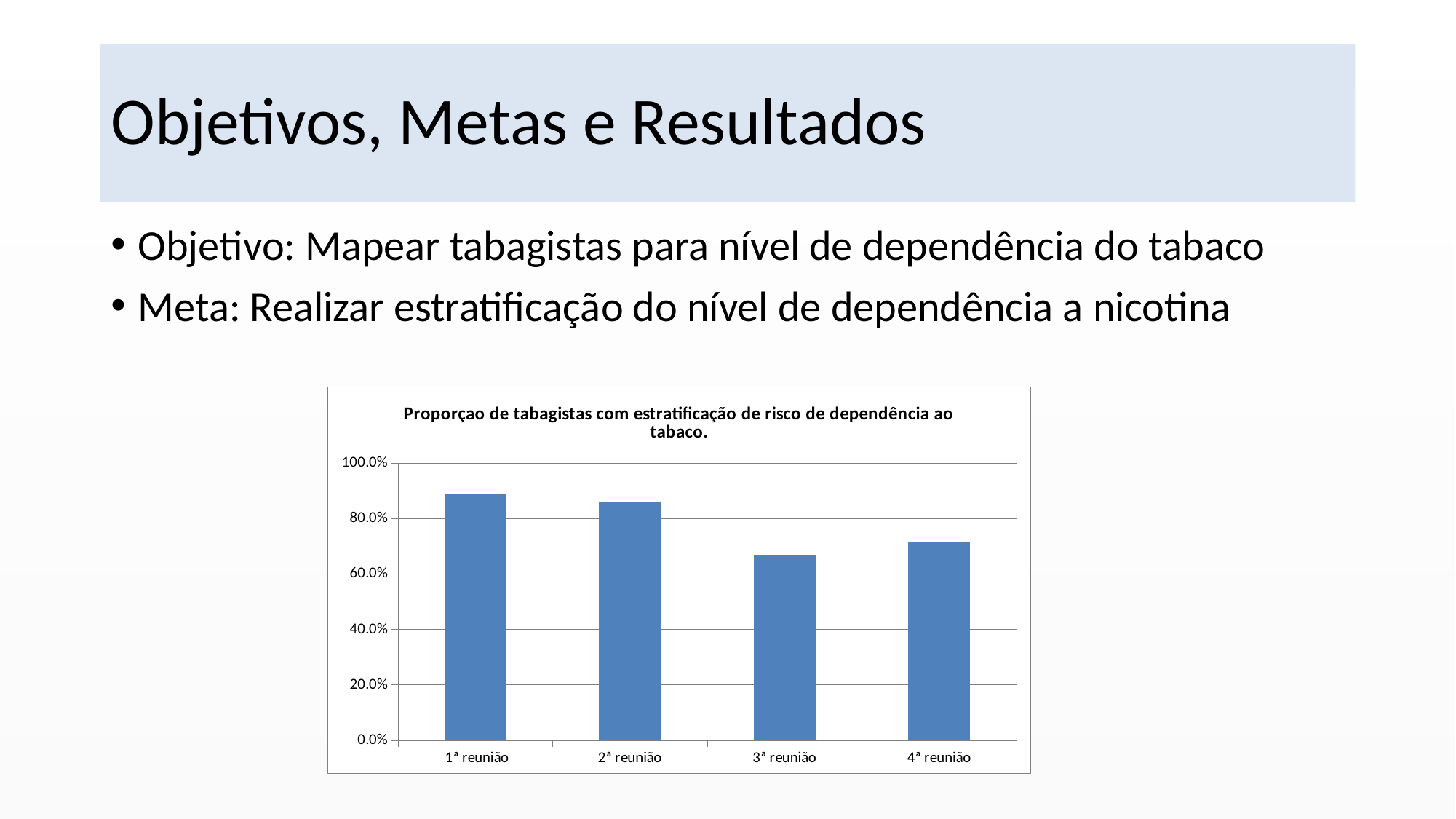

# Objetivos, Metas e Resultados
Objetivo: Mapear tabagistas para nível de dependência do tabaco
Meta: Realizar estratificação do nível de dependência a nicotina

### Chart:

| Category | Proporçao de tabagistas com estratificação de risco de dependência ao tabaco. |
|---|---|
|  1ª reunião | 0.8888888888888888 |
| 2ª reunião | 0.8571428571428577 |
| 3ª reunião | 0.6666666666666666 |
| 4ª reunião | 0.7142857142857146 |